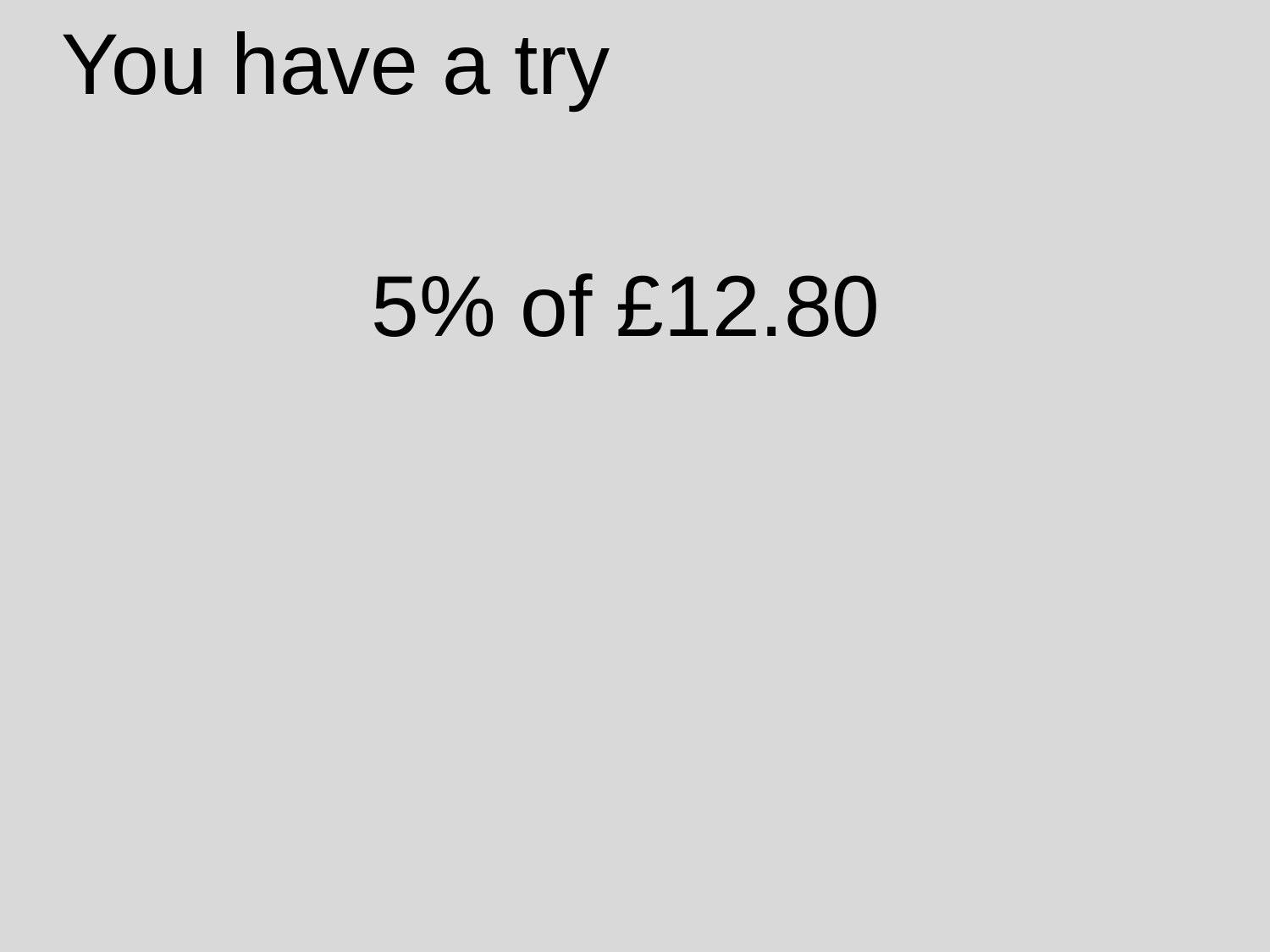

You have a try

               5% of £12.80